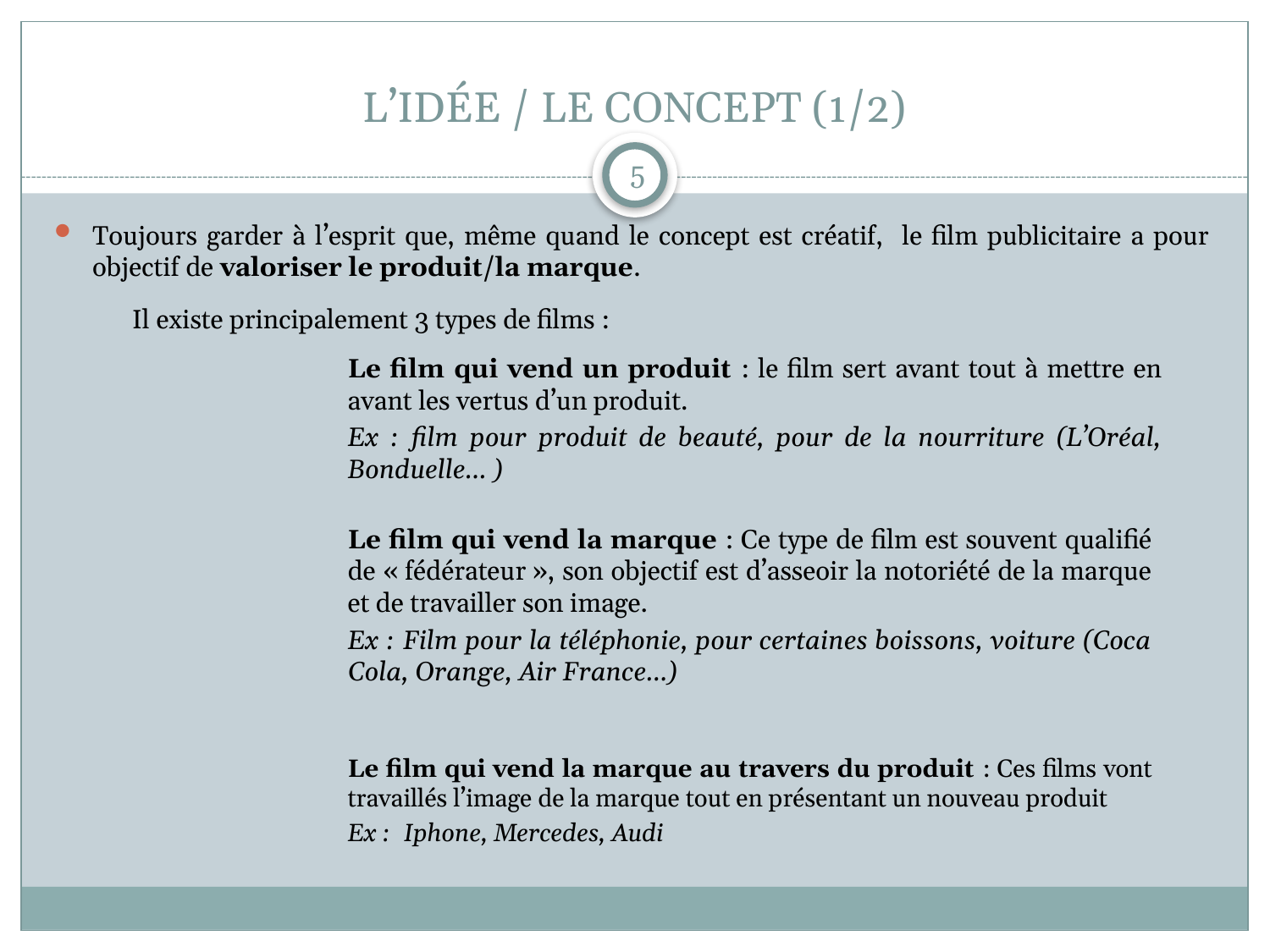

# L’IDÉE / LE CONCEPT (1/2)
5
Toujours garder à l’esprit que, même quand le concept est créatif,  le film publicitaire a pour objectif de valoriser le produit/la marque.

Il existe principalement 3 types de films :

Le film qui vend un produit : le film sert avant tout à mettre en avant les vertus d’un produit.
Ex : film pour produit de beauté, pour de la nourriture (L’Oréal, Bonduelle… )

Le film qui vend la marque : Ce type de film est souvent qualifié de « fédérateur », son objectif est d’asseoir la notoriété de la marque et de travailler son image.
Ex : Film pour la téléphonie, pour certaines boissons, voiture (Coca Cola, Orange, Air France…)

Le film qui vend la marque au travers du produit : Ces films vont travaillés l’image de la marque tout en présentant un nouveau produit
Ex :  Iphone, Mercedes, Audi